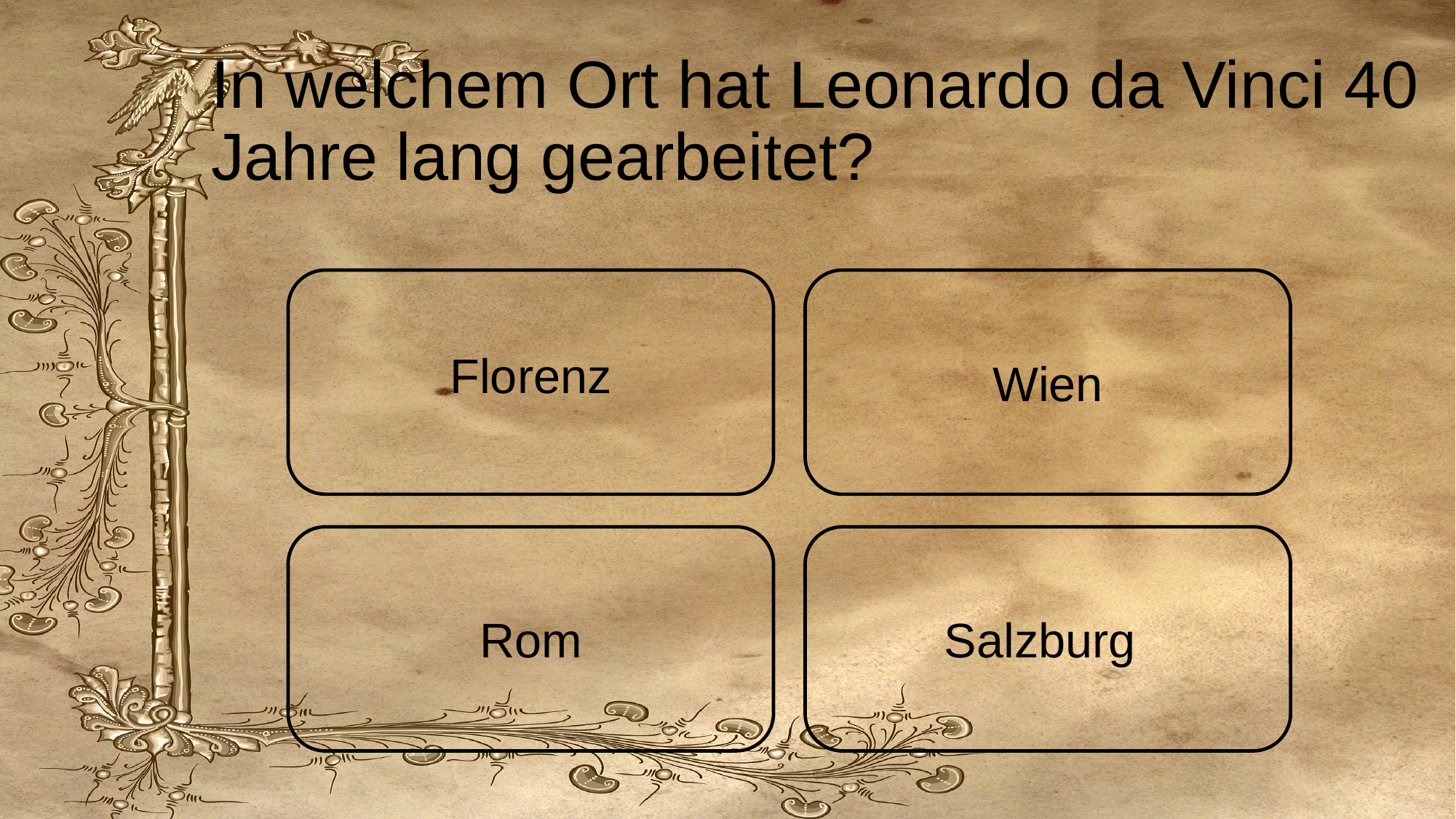

# In welchem Ort hat Leonardo da Vinci 40 Jahre lang gearbeitet?

Florenz
Wien

Rom
Salzburg